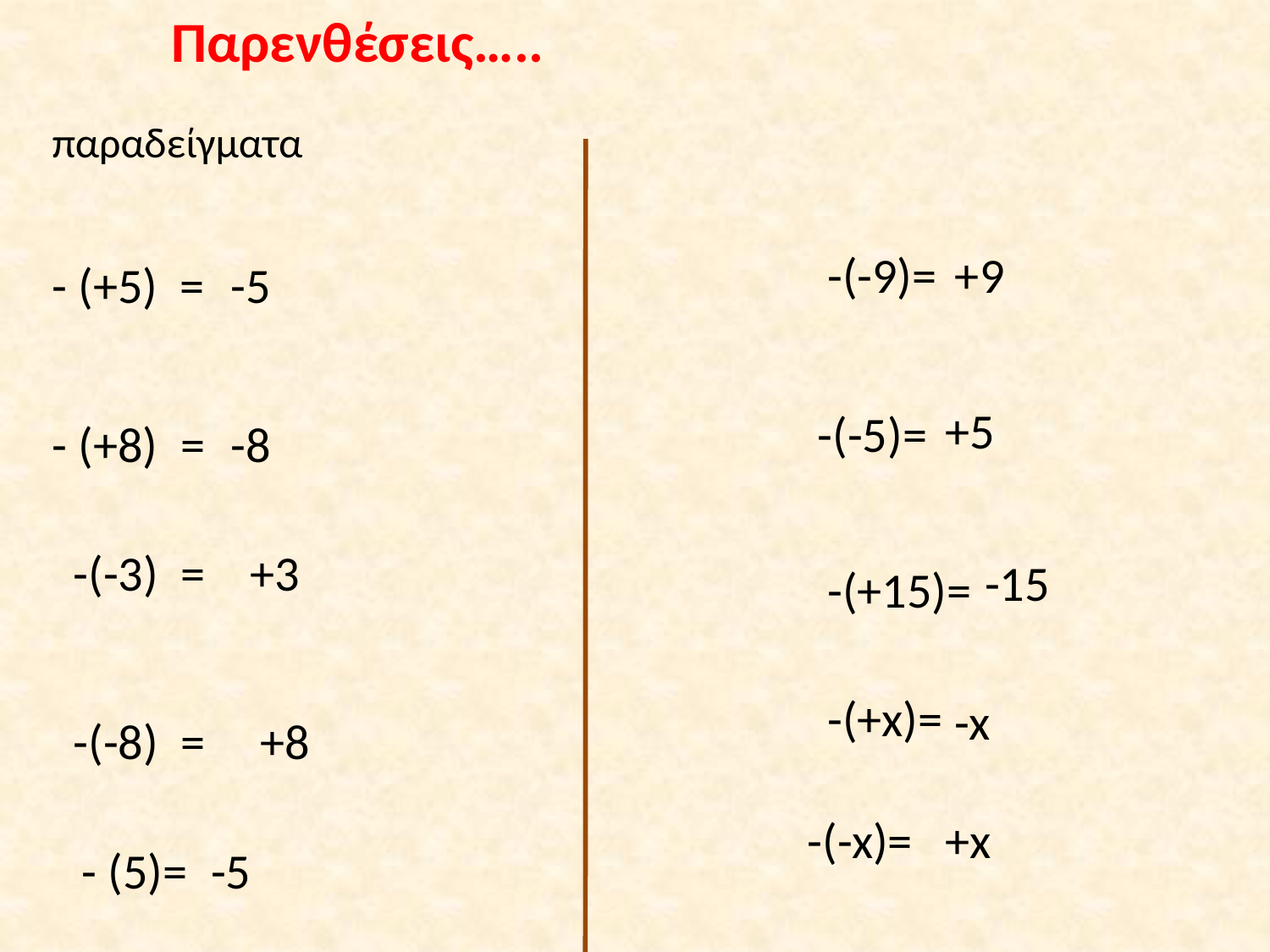

Παρενθέσεις…..
παραδείγματα
 -(-9)=
+9
- (+5)  =
-5
+5
 -(-5)=
- (+8)  =
-8
 -(-3)  =
+3
-15
 -(+15)=
 -(+x)=
-x
 -(-8)  =
+8
 -(-x)=
+x
- (5)=
-5